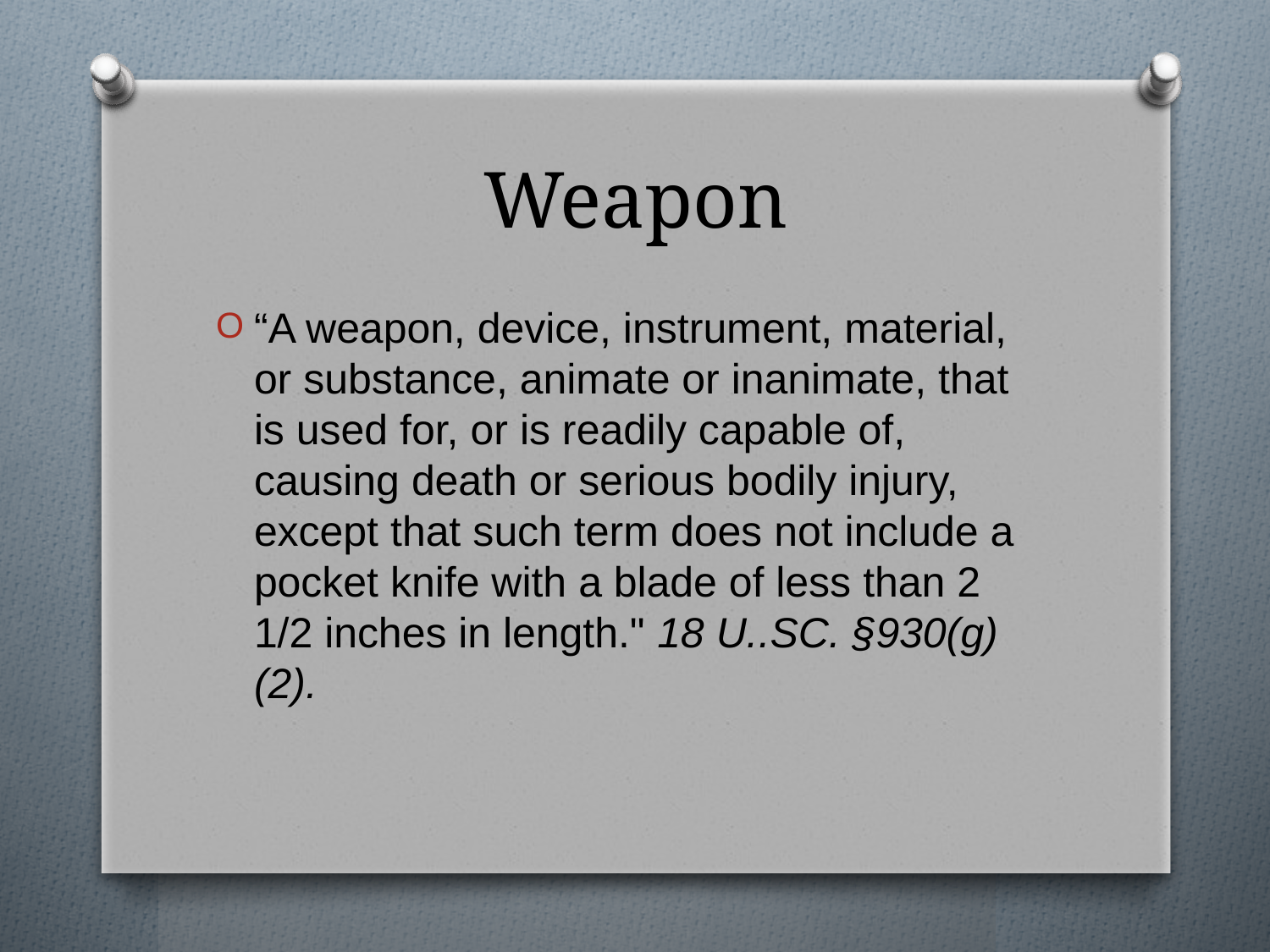

# Weapon
“A weapon, device, instrument, material, or substance, animate or inanimate, that is used for, or is readily capable of, causing death or serious bodily injury, except that such term does not include a pocket knife with a blade of less than 2 1/2 inches in length." 18 U..SC. §930(g)(2).